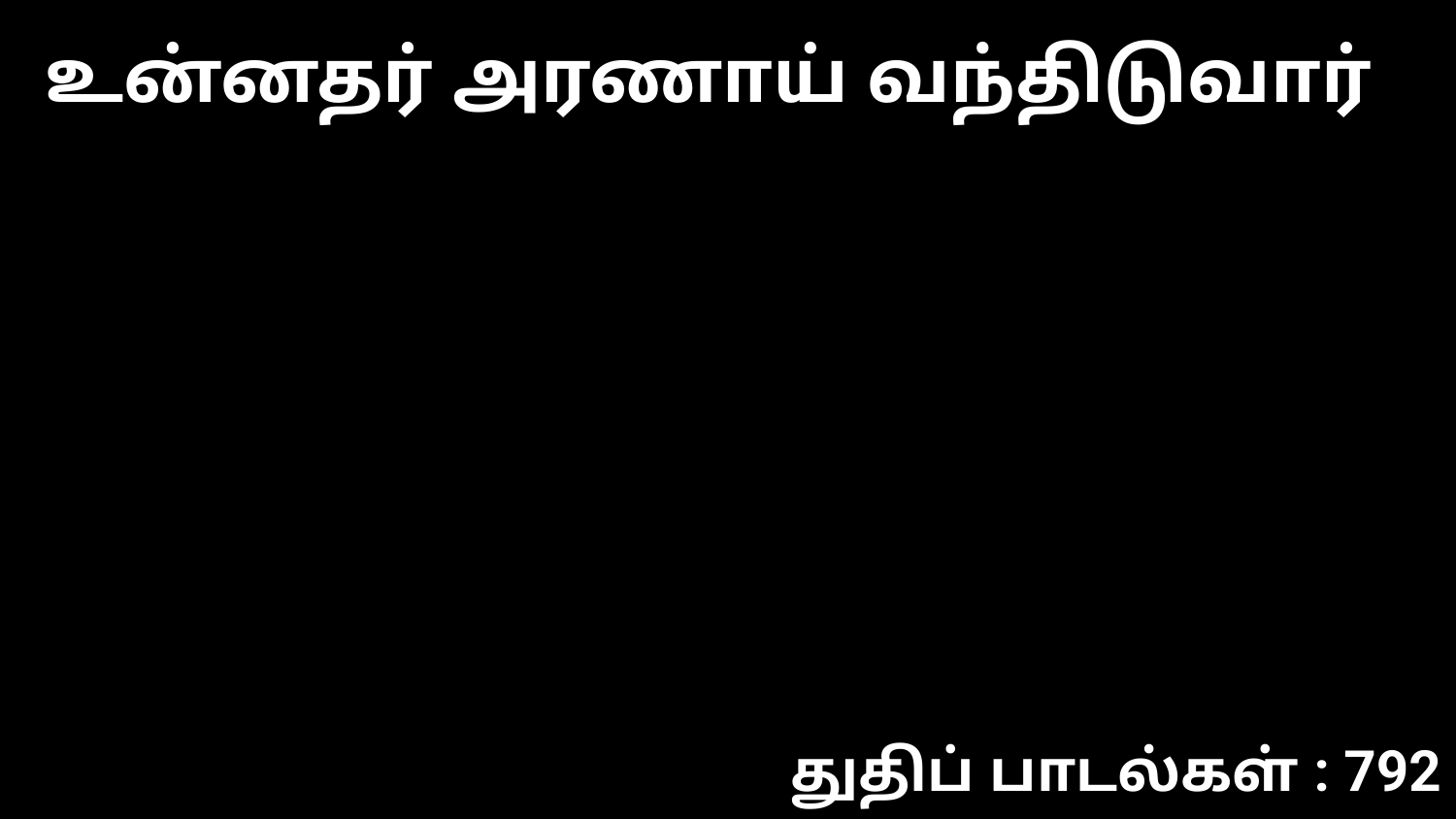

உன்னதர் அரணாய் வந்திடுவார்
துதிப் பாடல்கள் : 792